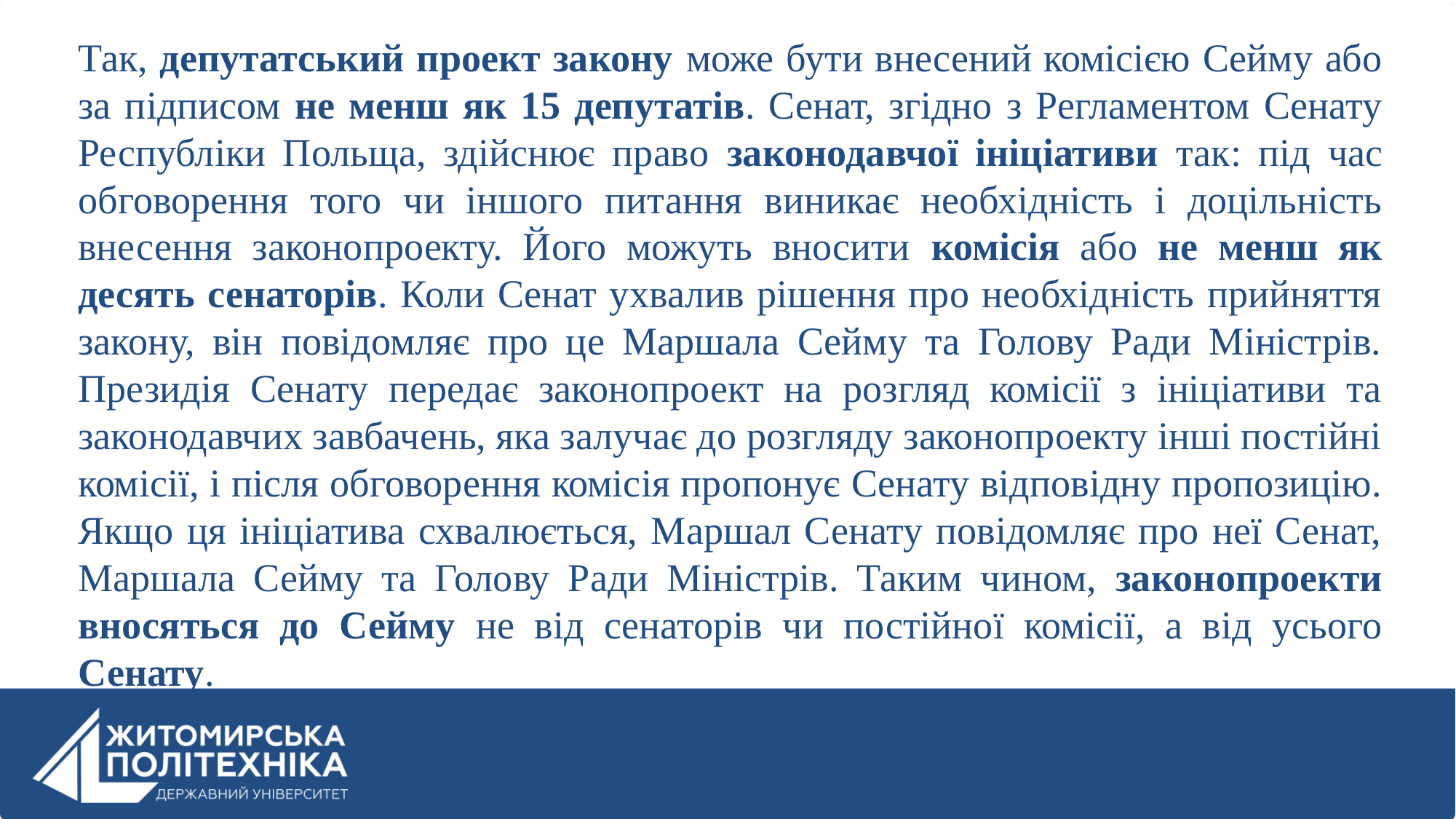

Так, депутатський проект закону може бути внесений комісією Сейму або за підписом не менш як 15 депутатів. Сенат, згідно з Регламентом Сенату Республіки Польща, здійснює право законодавчої ініціативи так: під час обговорення того чи іншого питання виникає необхідність і доцільність внесення законопроекту. Його можуть вносити комісія або не менш як десять сенаторів. Коли Сенат ухвалив рішення про необхідність прийняття закону, він повідомляє про це Маршала Сейму та Голову Ради Міністрів. Президія Сенату передає законопроект на розгляд комісії з ініціативи та законодавчих завбачень, яка залучає до розгляду законопроекту інші постійні комісії, і після обговорення комісія пропонує Сенату відповідну пропозицію. Якщо ця ініціатива схвалюється, Маршал Сенату повідомляє про неї Сенат, Маршала Сейму та Голову Ради Міністрів. Таким чином, законопроекти вносяться до Сейму не від сенаторів чи постійної комісії, а від усього Сенату.